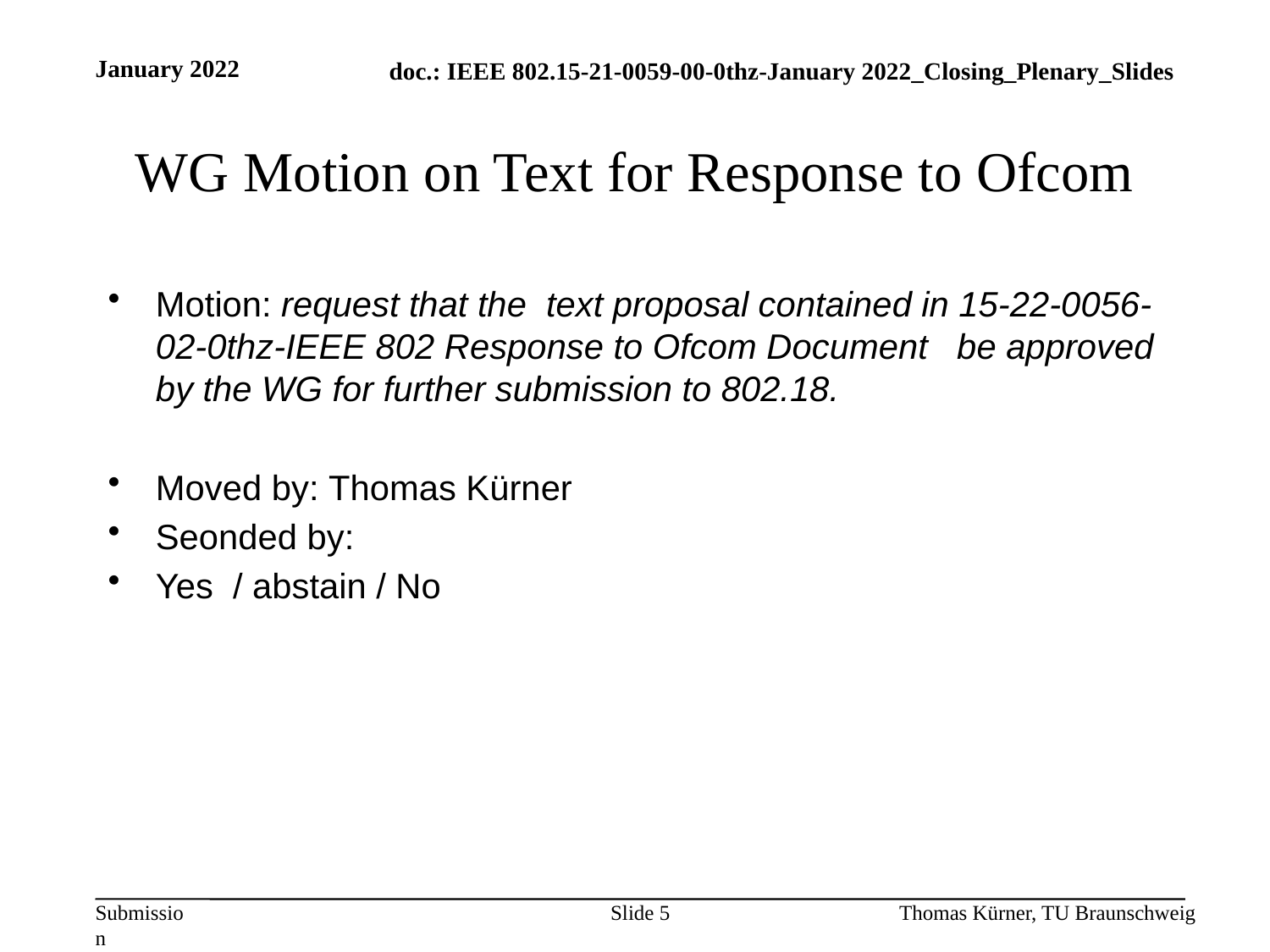

January 2022
# WG Motion on Text for Response to Ofcom
Motion: request that the  text proposal contained in 15-22-0056-02-0thz-IEEE 802 Response to Ofcom Document   be approved by the WG for further submission to 802.18.

Moved by: Thomas Kürner
Seonded by:
Yes  / abstain / No

Slide 5
Thomas Kürner, TU Braunschweig